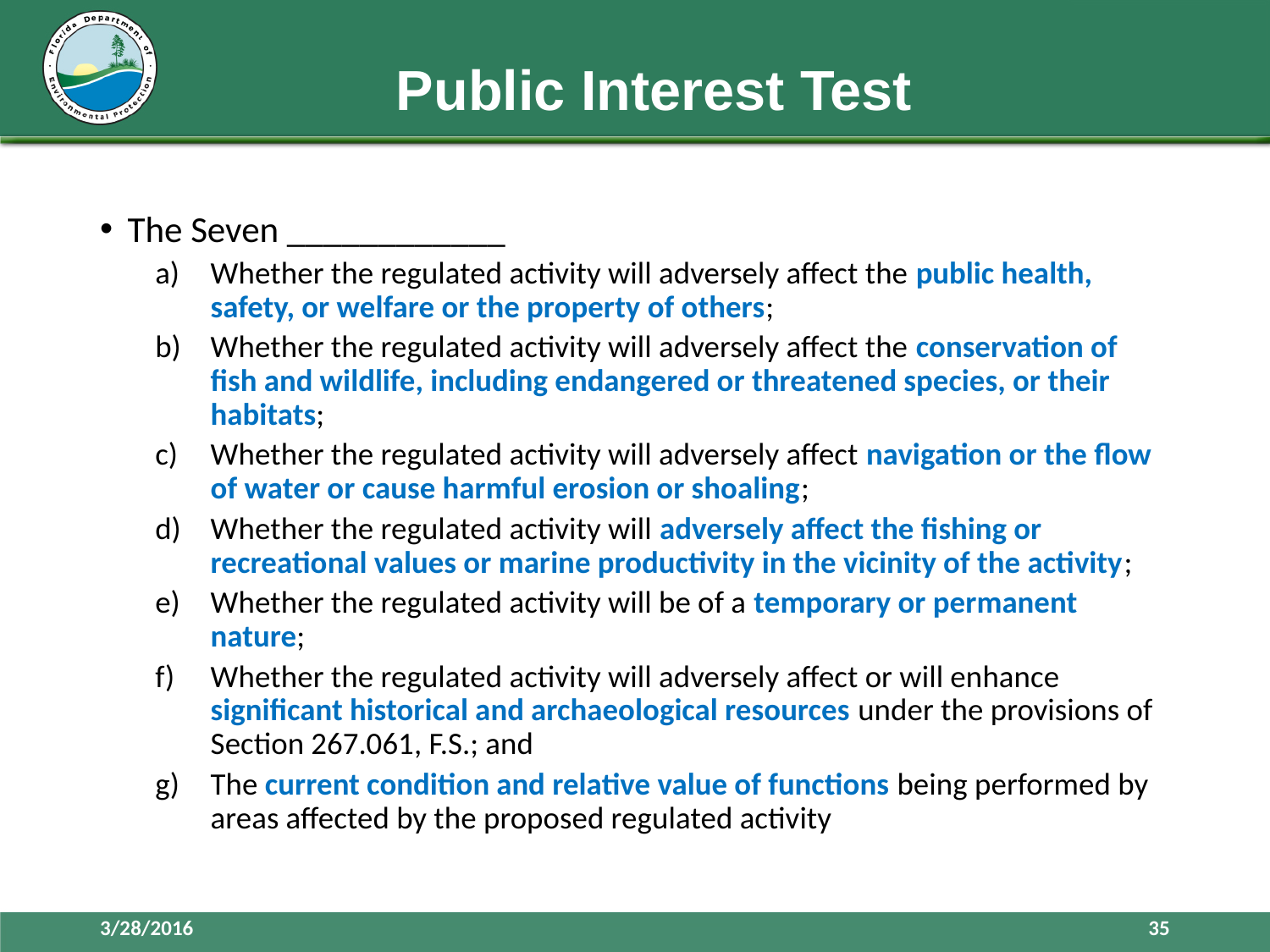

# Public Interest Test
The Seven ____________
Whether the regulated activity will adversely affect the public health, safety, or welfare or the property of others;
Whether the regulated activity will adversely affect the conservation of fish and wildlife, including endangered or threatened species, or their habitats;
Whether the regulated activity will adversely affect navigation or the flow of water or cause harmful erosion or shoaling;
Whether the regulated activity will adversely affect the fishing or recreational values or marine productivity in the vicinity of the activity;
Whether the regulated activity will be of a temporary or permanent nature;
Whether the regulated activity will adversely affect or will enhance significant historical and archaeological resources under the provisions of Section 267.061, F.S.; and
The current condition and relative value of functions being performed by areas affected by the proposed regulated activity
3/28/2016

35